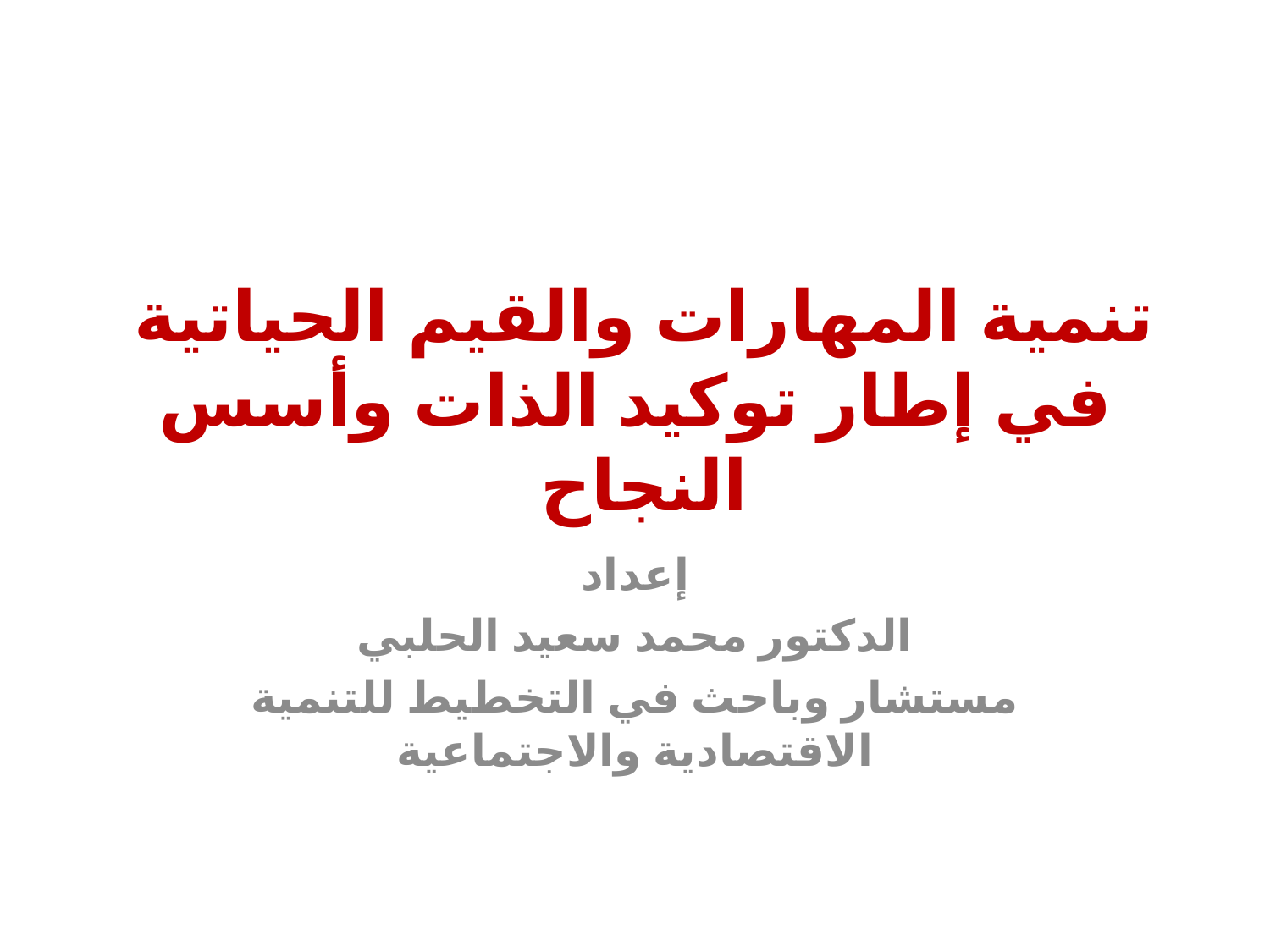

# تنمية المهارات والقيم الحياتية في إطار توكيد الذات وأسس النجاح
إعداد
الدكتور محمد سعيد الحلبي
مستشار وباحث في التخطيط للتنمية الاقتصادية والاجتماعية